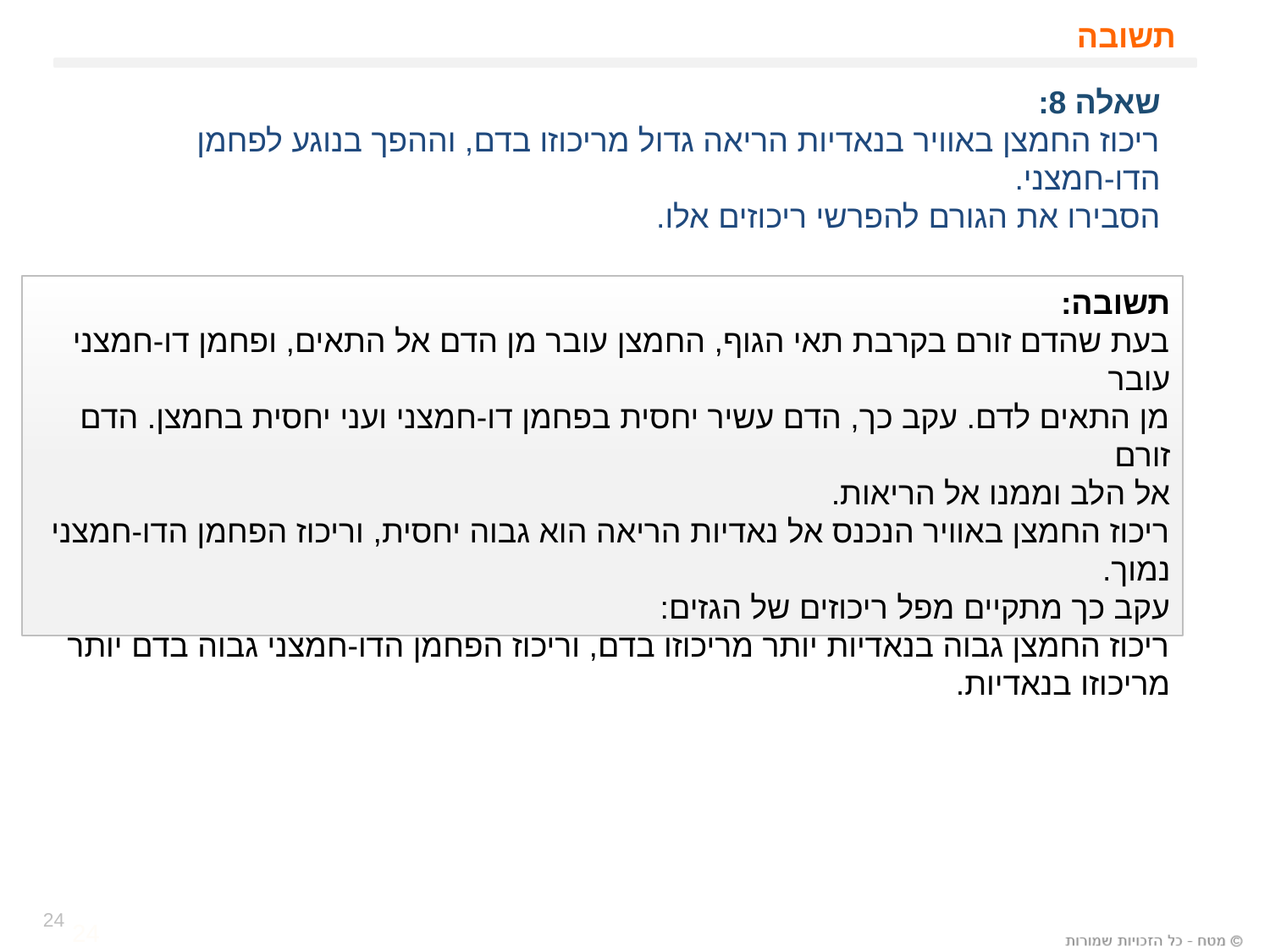

# תשובה

שאלה 8:
ריכוז החמצן באוויר בנאדיות הריאה גדול מריכוזו בדם, וההפך בנוגע לפחמן הדו-חמצני.
הסבירו את הגורם להפרשי ריכוזים אלו.
תשובה:
בעת שהדם זורם בקרבת תאי הגוף, החמצן עובר מן הדם אל התאים, ופחמן דו-חמצני עובר
מן התאים לדם. עקב כך, הדם עשיר יחסית בפחמן דו-חמצני ועני יחסית בחמצן. הדם זורם
אל הלב וממנו אל הריאות.
ריכוז החמצן באוויר הנכנס אל נאדיות הריאה הוא גבוה יחסית, וריכוז הפחמן הדו-חמצני נמוך.
עקב כך מתקיים מפל ריכוזים של הגזים:
ריכוז החמצן גבוה בנאדיות יותר מריכוזו בדם, וריכוז הפחמן הדו-חמצני גבוה בדם יותר מריכוזו בנאדיות.

24
24